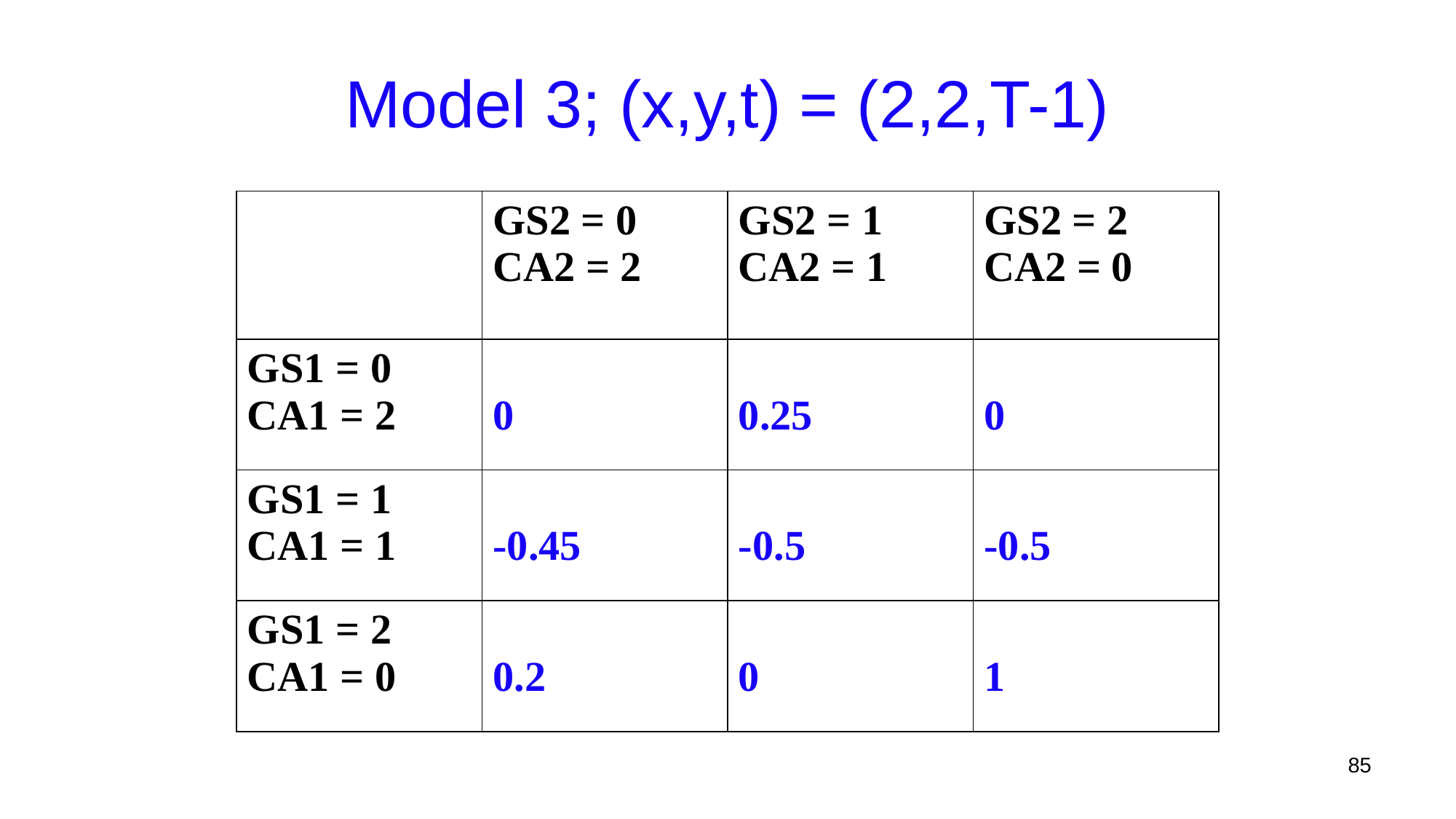

# Model 3; (x,y,t) = (2,2,T-1)
|  | GS2 = 0 CA2 = 2 | GS2 = 1 CA2 = 1 | GS2 = 2 CA2 = 0 |
| --- | --- | --- | --- |
| GS1 = 0 CA1 = 2 | 0 | 0.25 | 0 |
| GS1 = 1 CA1 = 1 | -0.45 | -0.5 | -0.5 |
| GS1 = 2 CA1 = 0 | 0.2 | 0 | 1 |
85